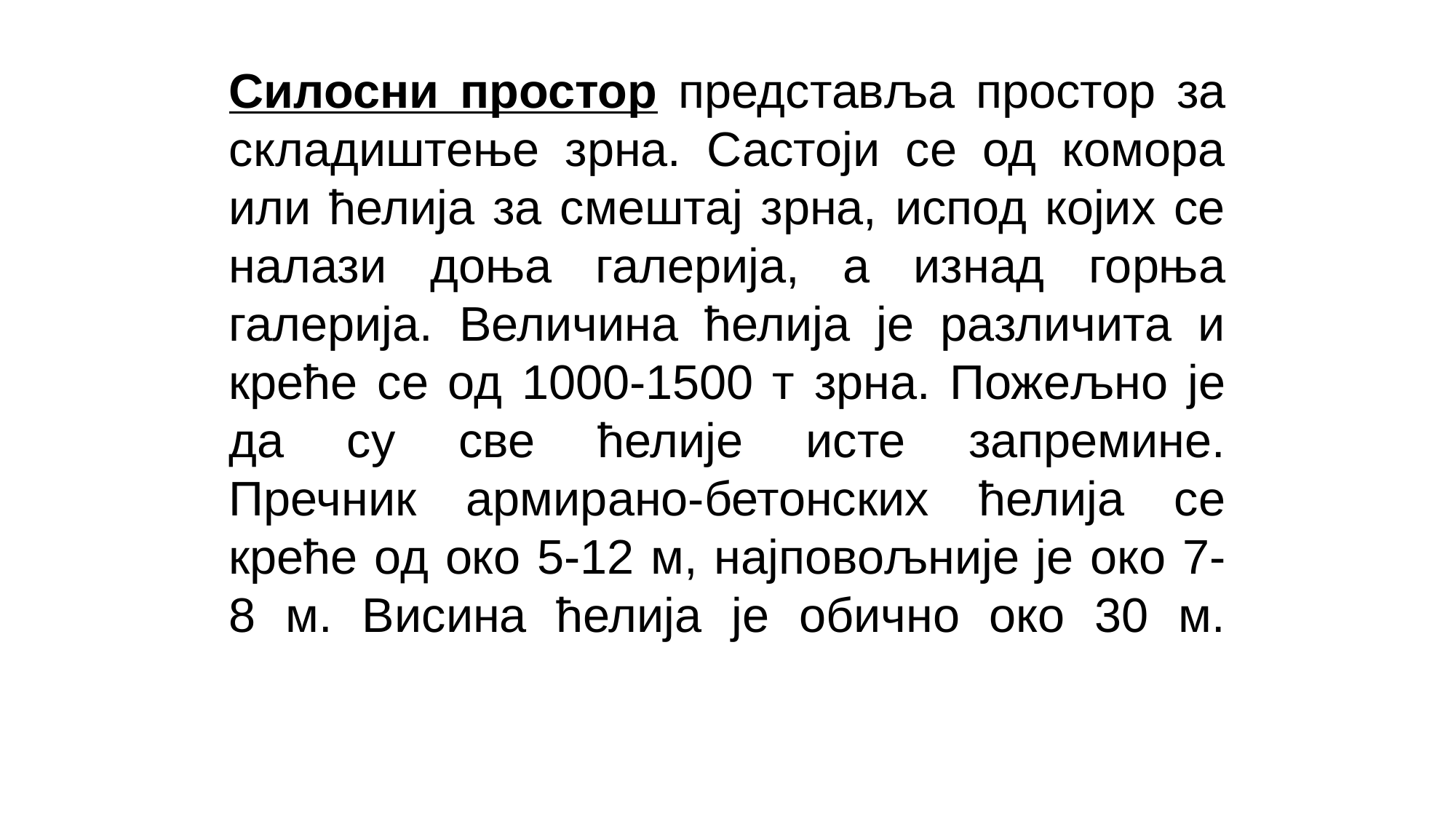

Силосни простор представља простор за складиштење зрна. Састоји се од комора или ћелија за смештај зрна, испод којих се налази доња галерија, а изнад горња галерија. Величина ћелија је различита и креће се од 1000-1500 т зрна. Пожељно је да су све ћелије исте запремине.
Пречник армирано-бетонских ћелија се креће од око 5-12 м, најповољније је око 7-8 м. Висина ћелија је обично око 30 м.